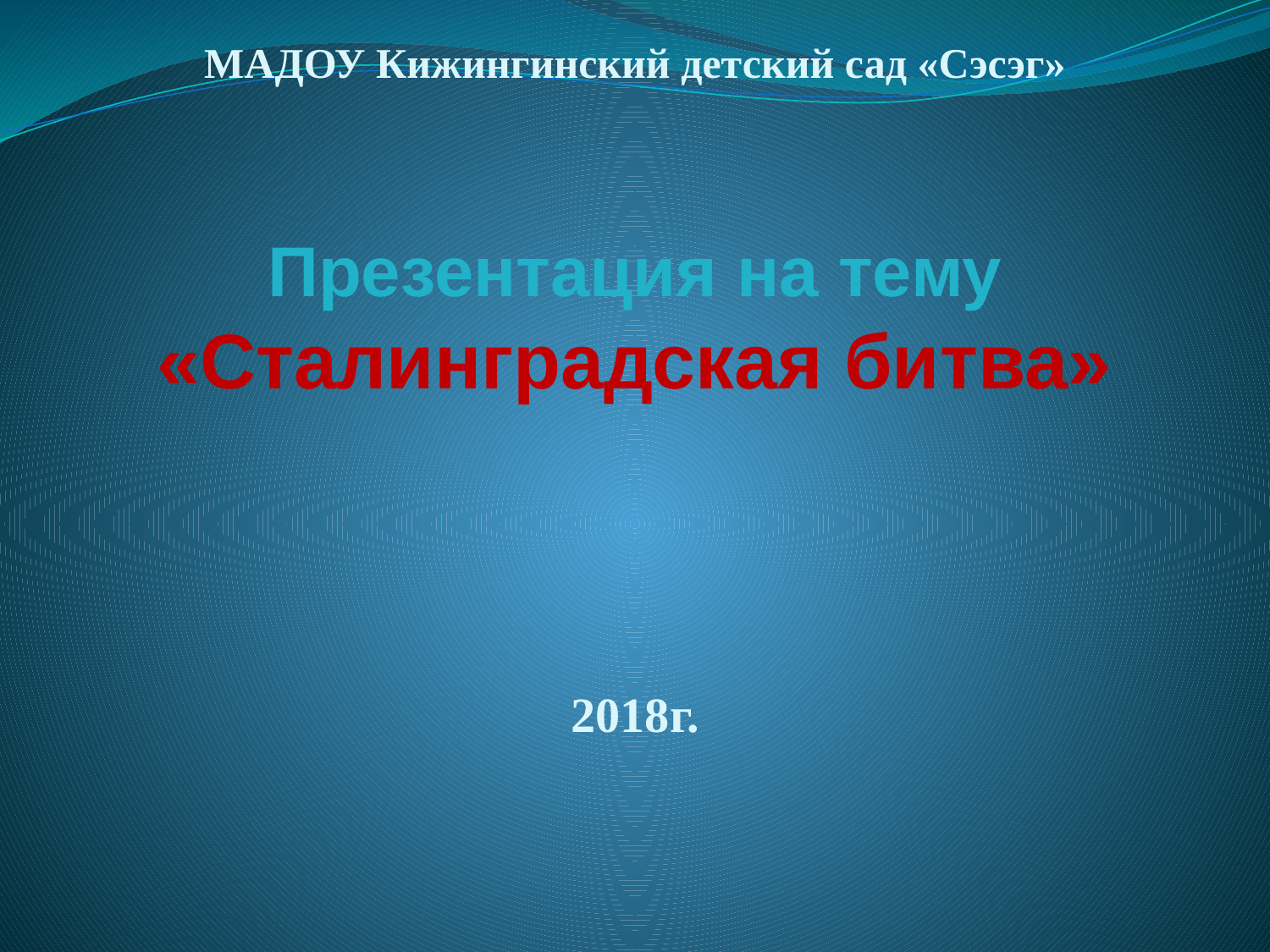

МАДОУ Кижингинский детский сад «Сэсэг»

Презентация на тему «Сталинградская битва»

2018г.